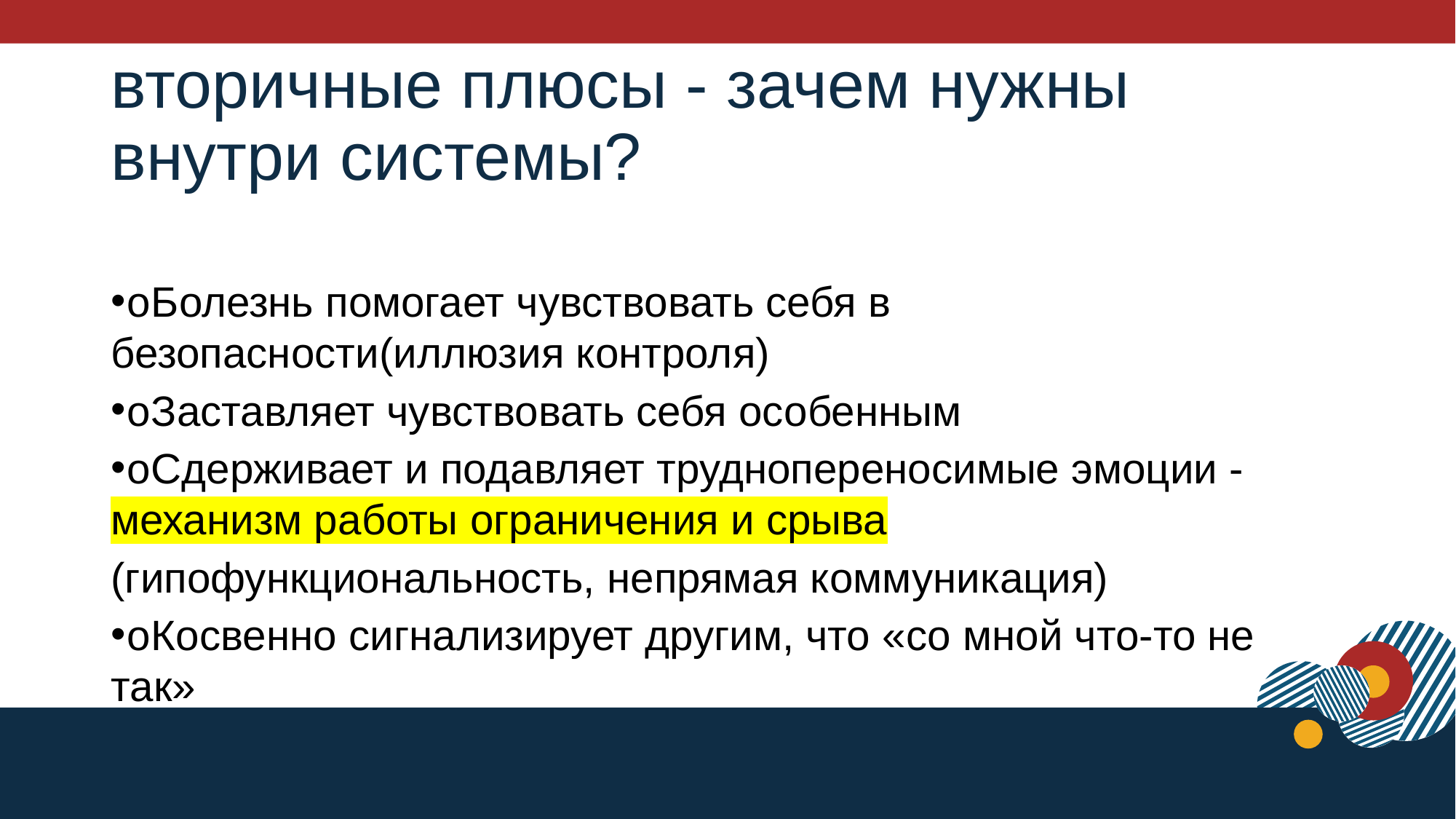

# вторичные плюсы - зачем нужны внутри системы?

oБолезнь помогает чувствовать себя в безопасности(иллюзия контроля)
oЗаставляет чувствовать себя особенным
oСдерживает и подавляет труднопереносимые эмоции - механизм работы ограничения и срыва
(гипофункциональность, непрямая коммуникация)
oКосвенно сигнализирует другим, что «со мной что-то не так»